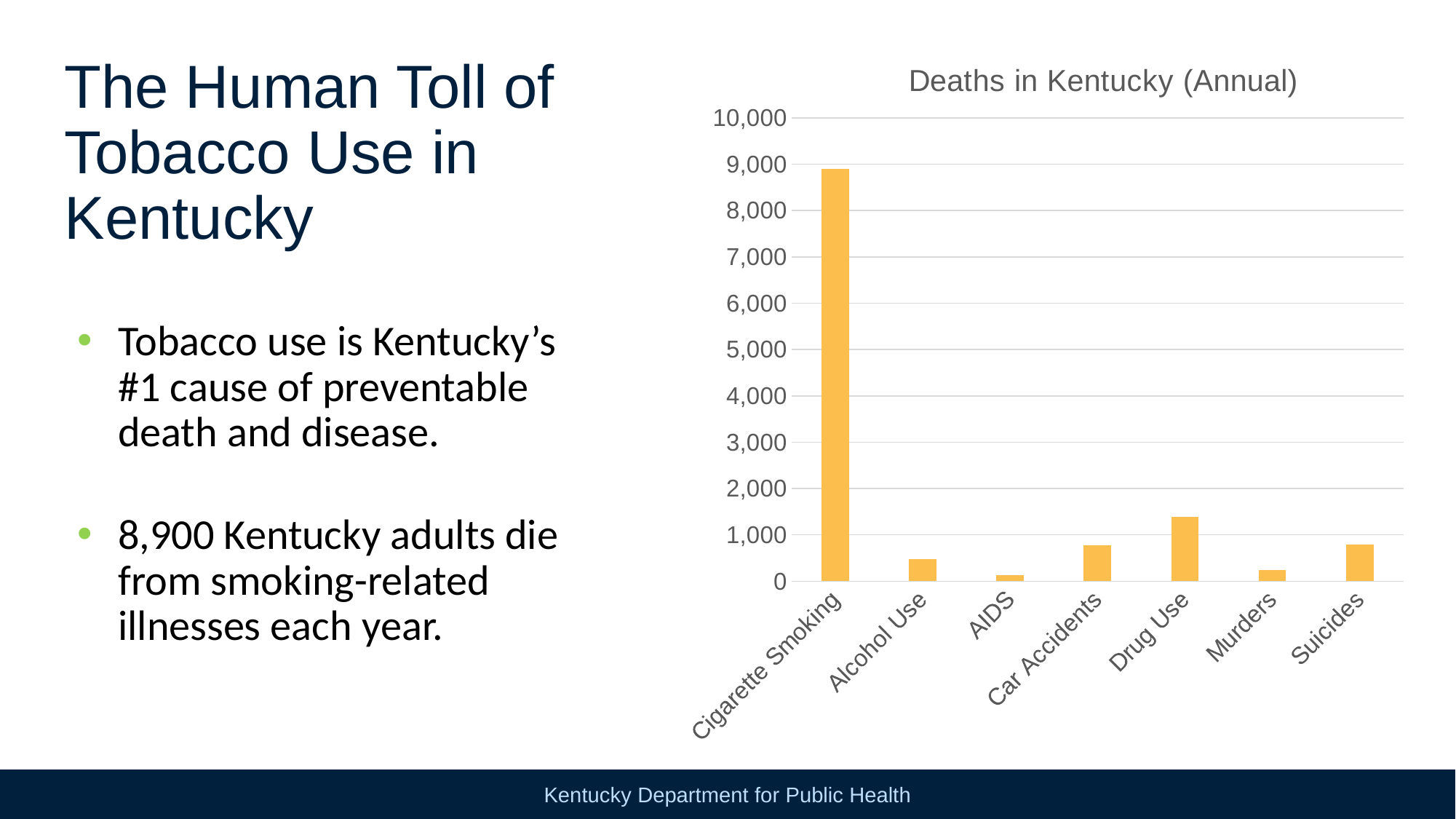

# The Human Toll of Tobacco Use in Kentucky

### Chart: Deaths in Kentucky (Annual)

| Category | Series 1 |
|---|---|
| Cigarette Smoking | 8900.0 |
| Alcohol Use | 475.0 |
| AIDS | 133.0 |
| Car Accidents | 774.0 |
| Drug Use | 1386.0 |
| Murders | 246.0 |
| Suicides | 787.0 |
Tobacco use is Kentucky’s #1 cause of preventable death and disease.

8,900 Kentucky adults die from smoking-related illnesses each year.
2